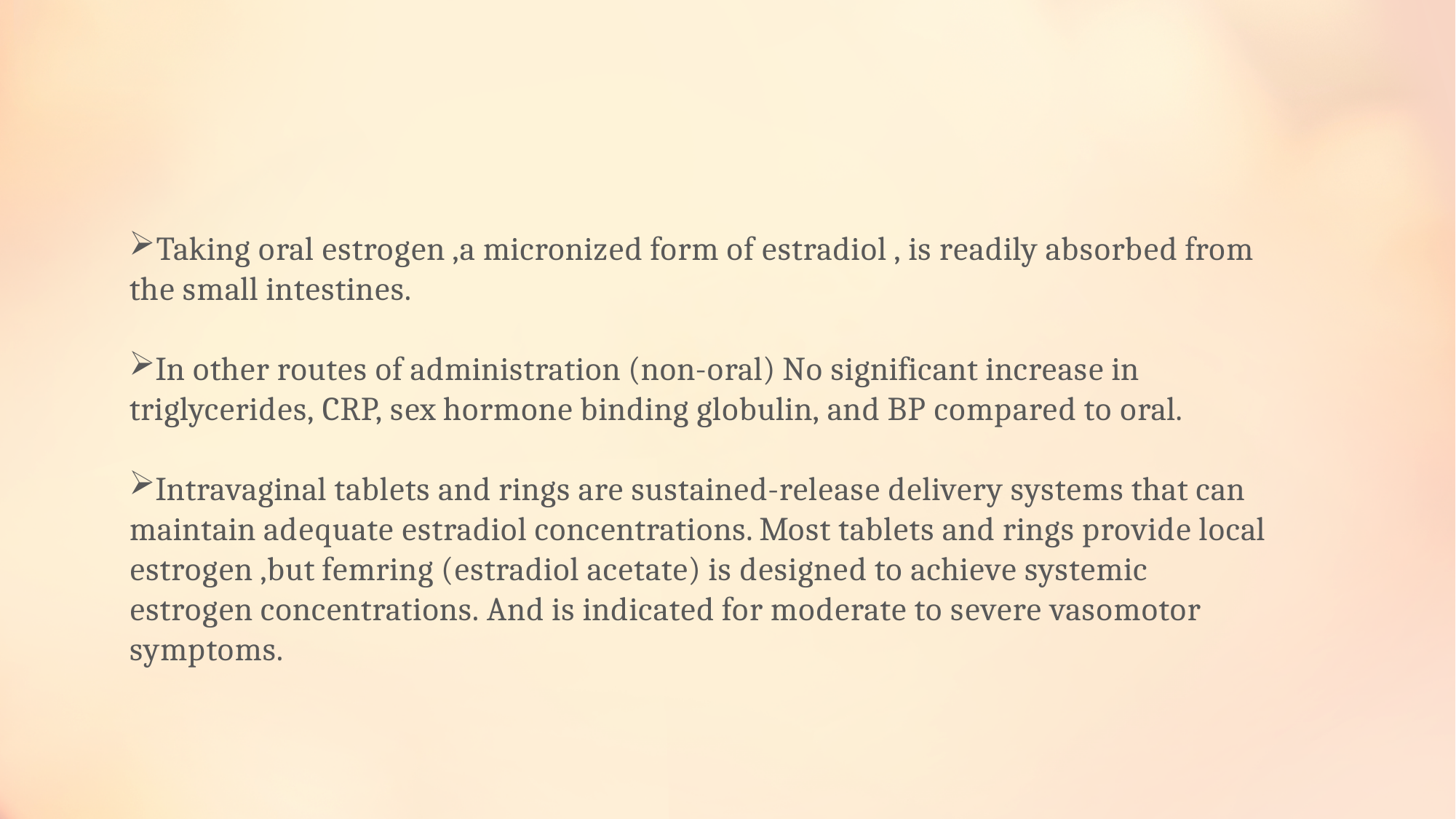

Taking oral estrogen ,a micronized form of estradiol , is readily absorbed from the small intestines.

In other routes of administration (non-oral) No significant increase in triglycerides, CRP, sex hormone binding globulin, and BP compared to oral.

Intravaginal tablets and rings are sustained-release delivery systems that can maintain adequate estradiol concentrations. Most tablets and rings provide local estrogen ,but femring (estradiol acetate) is designed to achieve systemic estrogen concentrations. And is indicated for moderate to severe vasomotor symptoms.